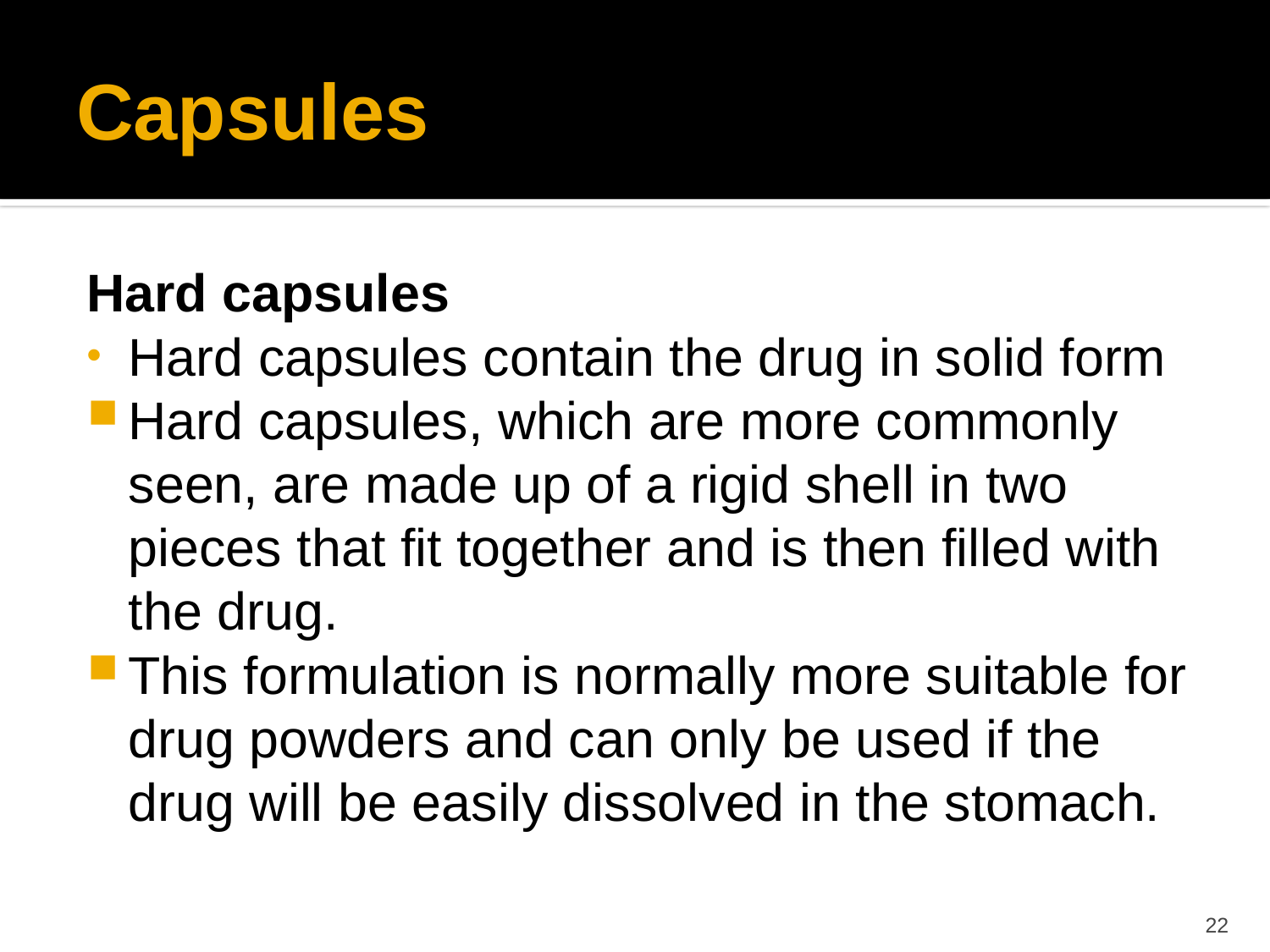

# Capsules
Hard capsules
Hard capsules contain the drug in solid form
Hard capsules, which are more commonly seen, are made up of a rigid shell in two pieces that fit together and is then filled with the drug.
This formulation is normally more suitable for drug powders and can only be used if the drug will be easily dissolved in the stomach.

22